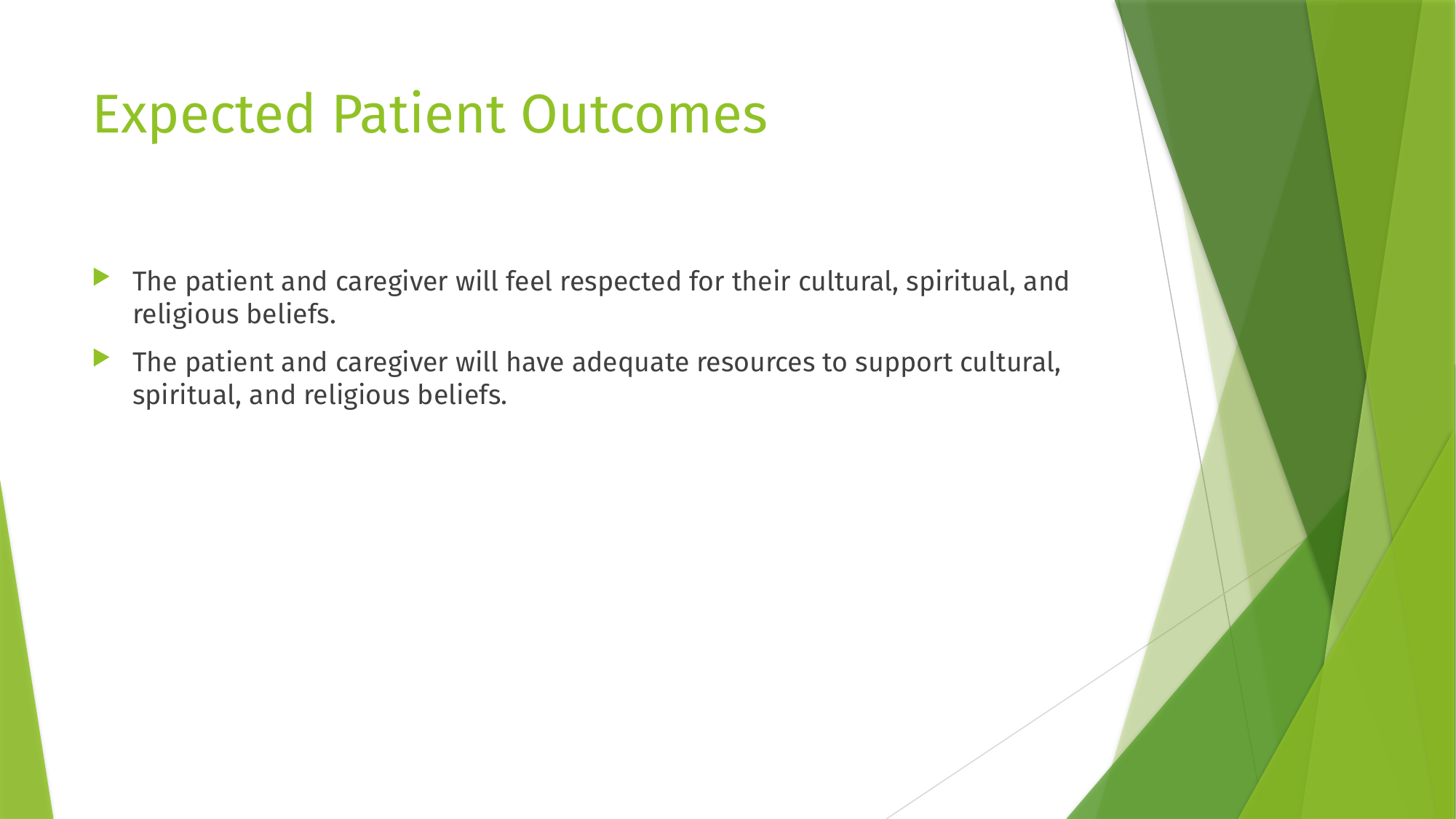

# Expected Patient Outcomes
The patient and caregiver will feel respected for their cultural, spiritual, and religious beliefs.
The patient and caregiver will have adequate resources to support cultural, spiritual, and religious beliefs.